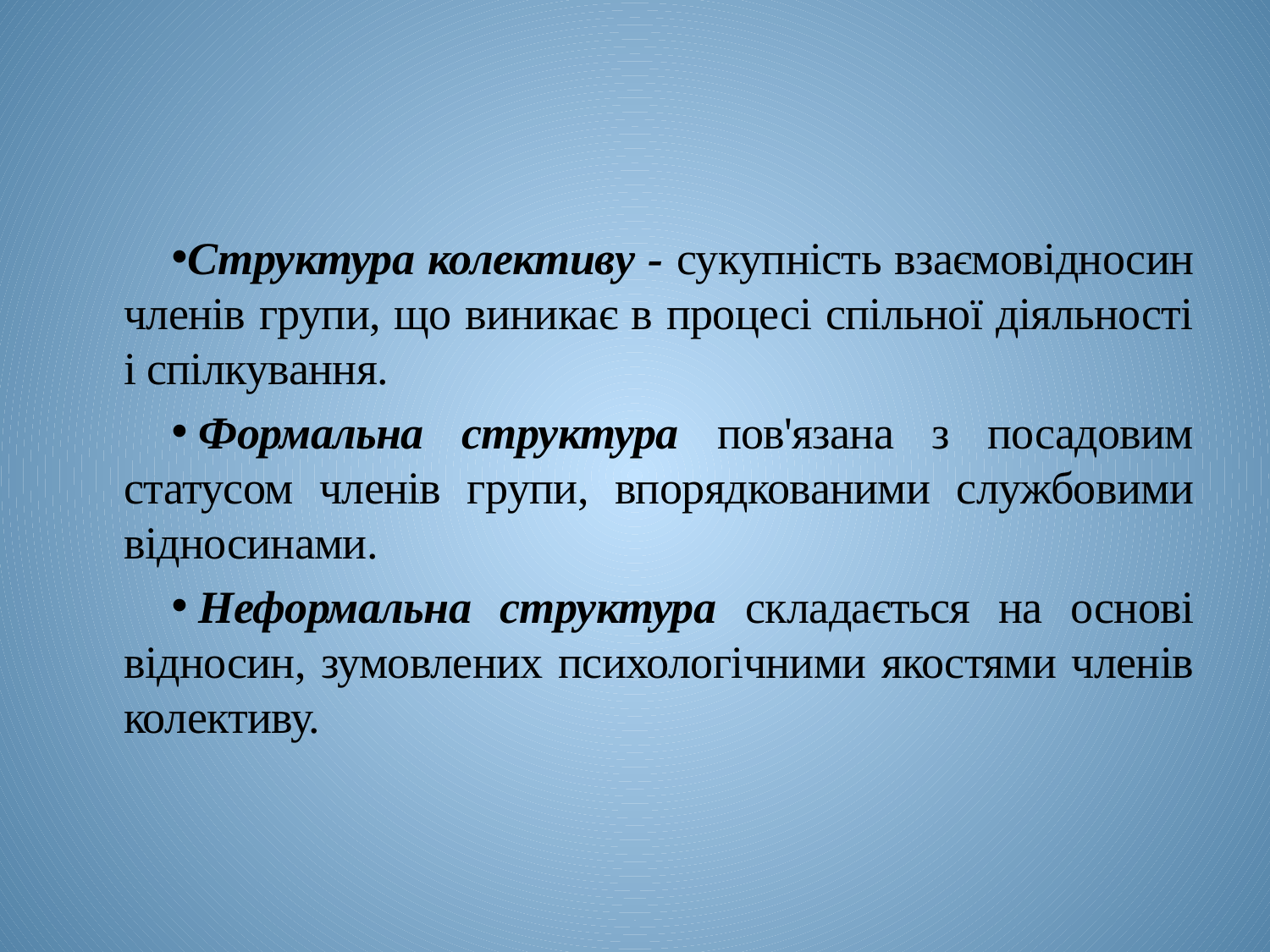

Структура колективу - сукупність взаємовідносин членів групи, що виникає в процесі спільної діяльності і спілкування.
 Формальна структура пов'язана з посадовим статусом членів групи, впорядкованими службовими відносинами.
 Неформальна структура складається на основі відносин, зумовлених психологічними якостями членів колективу.